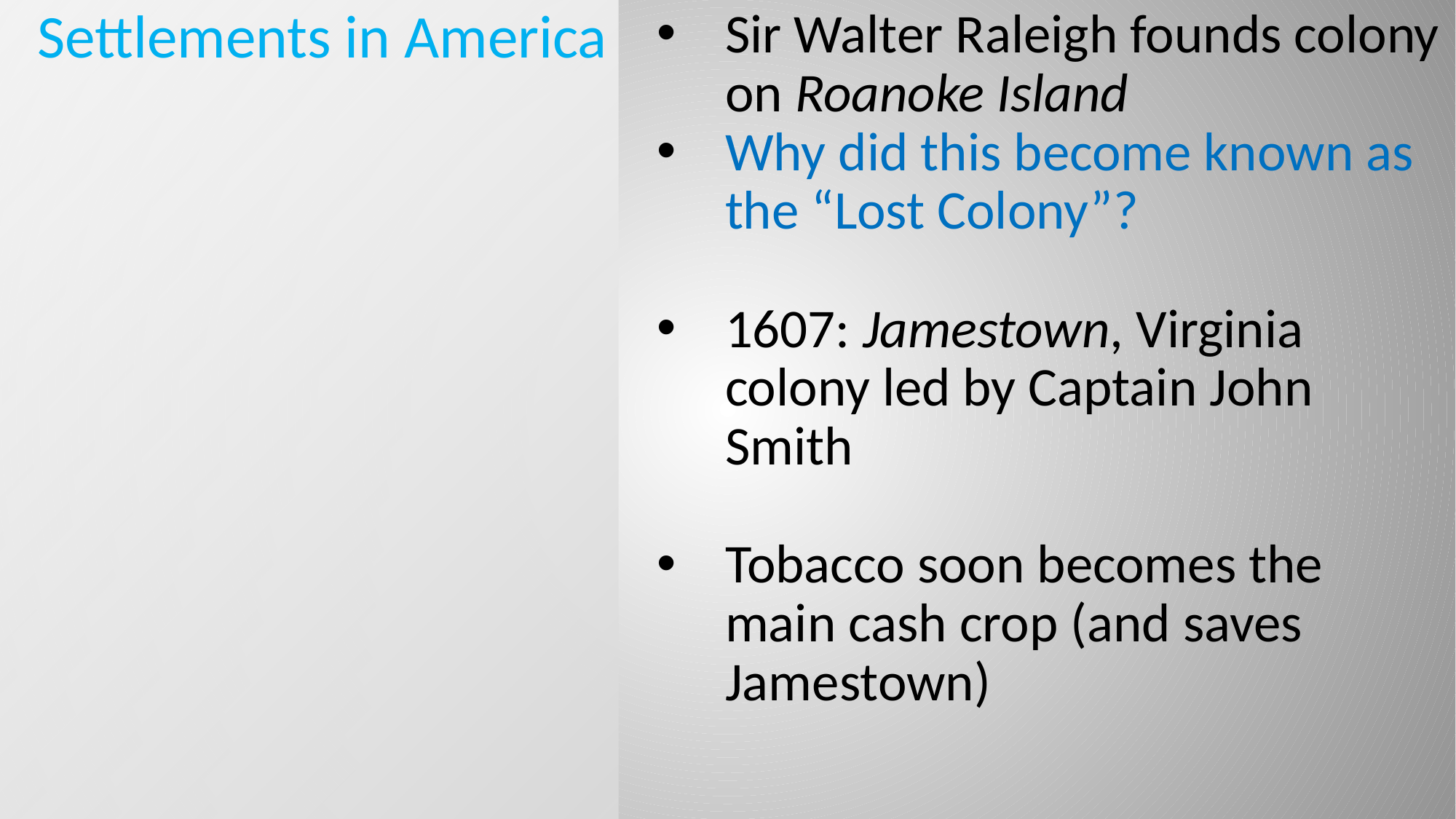

Settlements in America

Sir Walter Raleigh founds colony on Roanoke Island
Why did this become known as the “Lost Colony”?

1607: Jamestown, Virginia colony led by Captain John Smith

Tobacco soon becomes the main cash crop (and saves Jamestown)